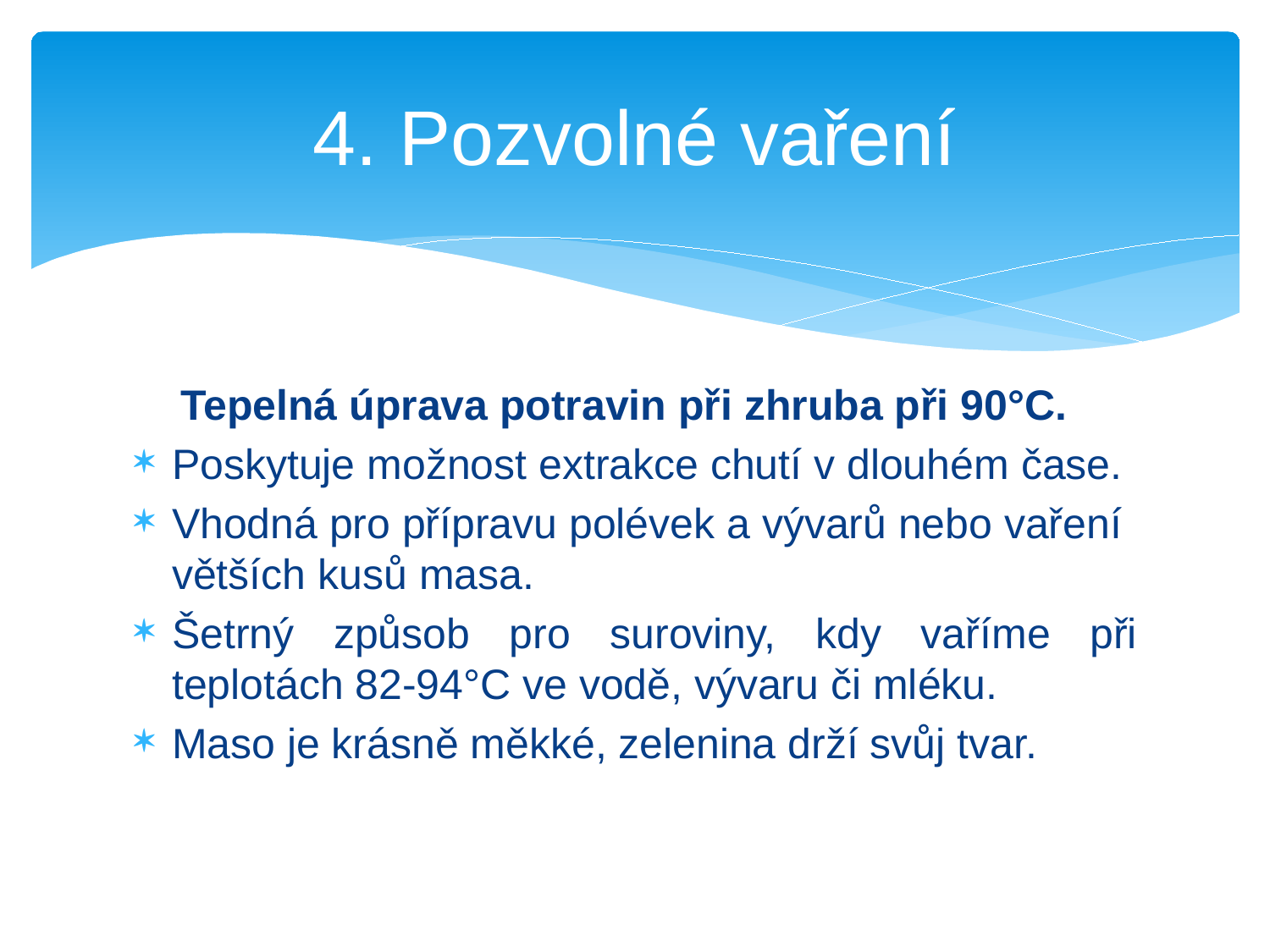

# 4. Pozvolné vaření
    Tepelná úprava potravin při zhruba při 90°C.
Poskytuje možnost extrakce chutí v dlouhém čase.
Vhodná pro přípravu polévek a vývarů nebo vaření větších kusů masa.
Šetrný způsob pro suroviny, kdy vaříme při teplotách 82-94°C ve vodě, vývaru či mléku.
Maso je krásně měkké, zelenina drží svůj tvar.